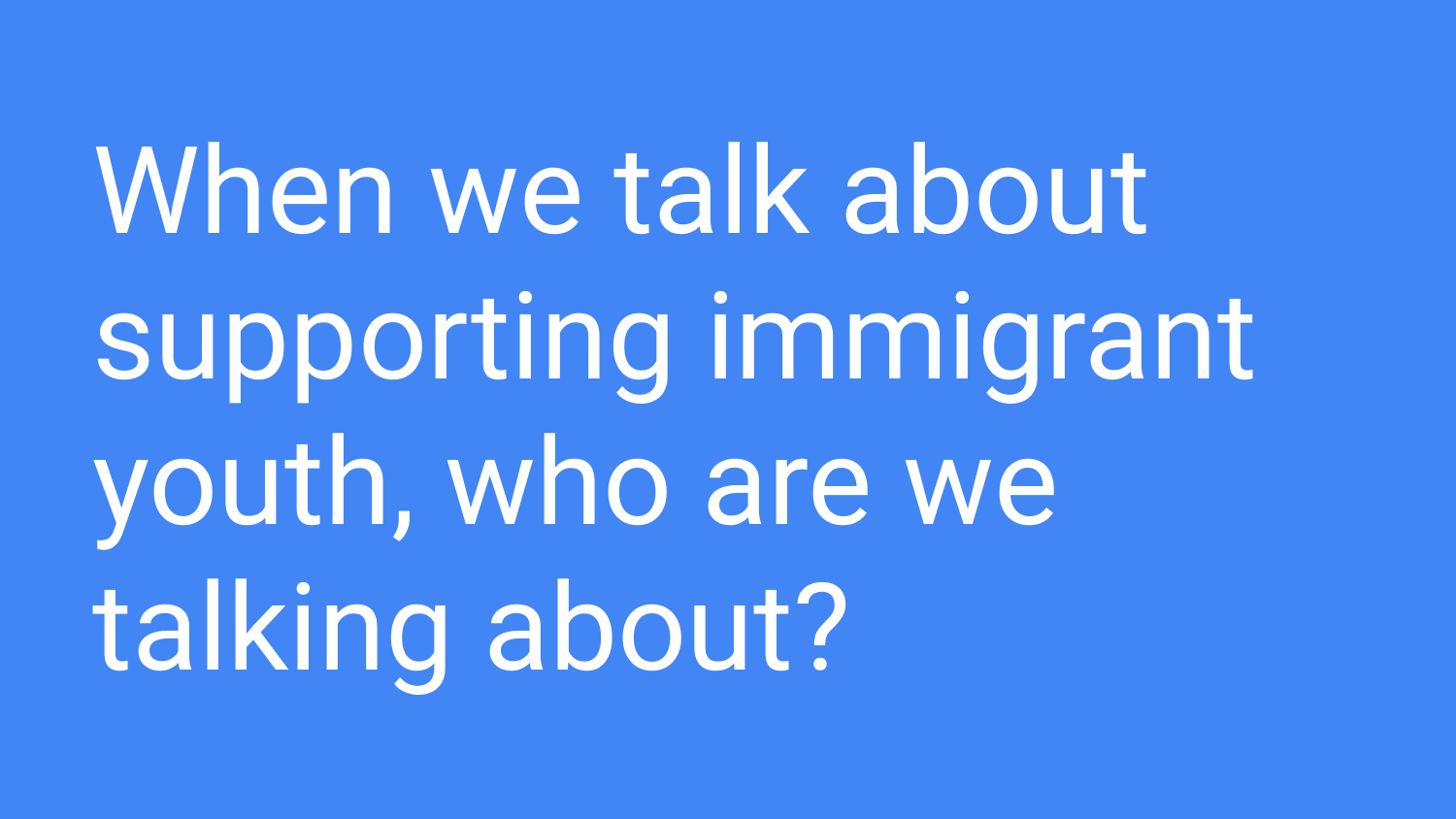

# When we talk about supporting immigrant youth, who are we talking about?